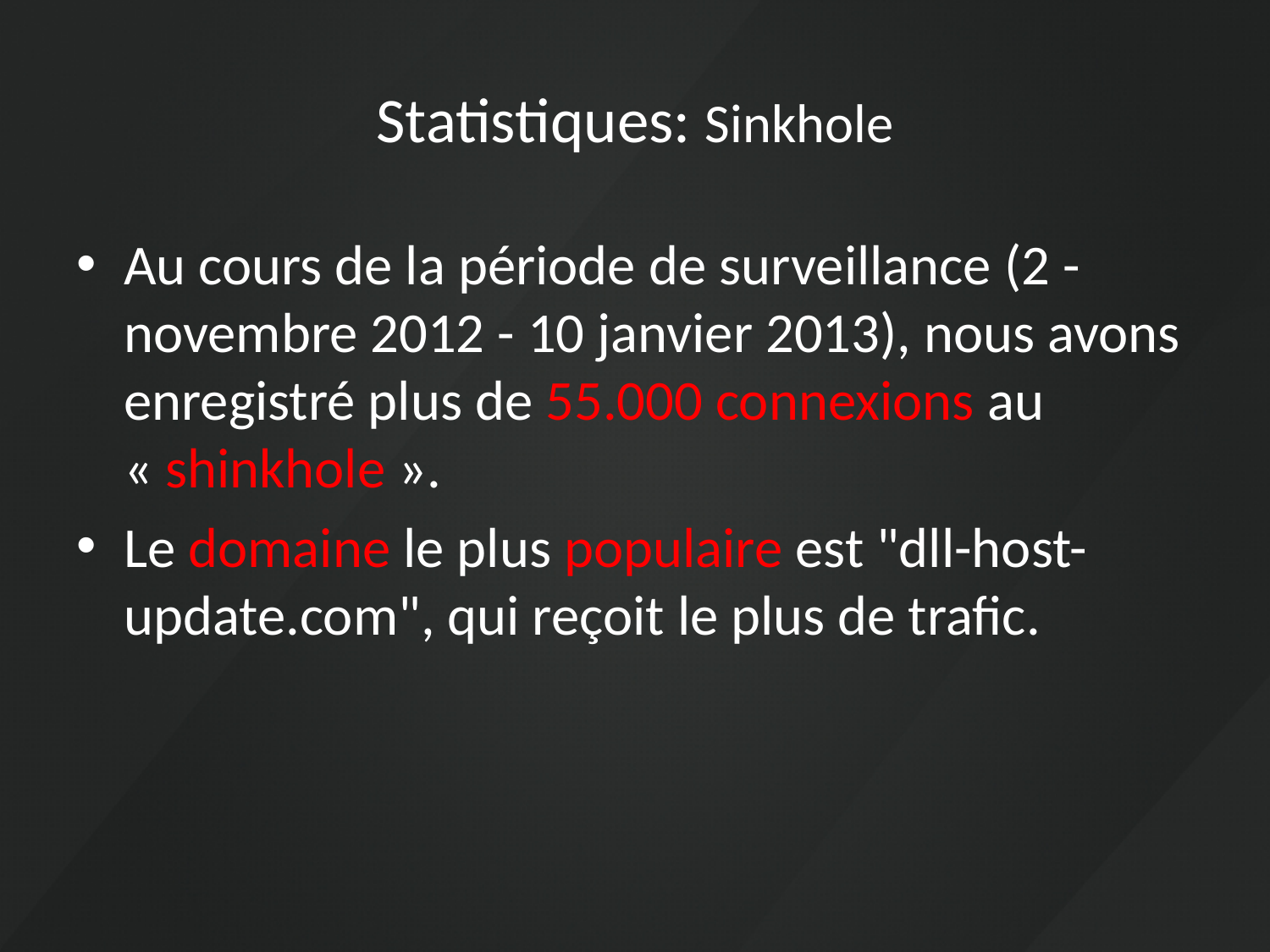

# Statistiques: Sinkhole
Au cours de la période de surveillance (2 - novembre 2012 - 10 janvier 2013), nous avons enregistré plus de 55.000 connexions au « shinkhole ».
Le domaine le plus populaire est "dll-host-update.com", qui reçoit le plus de trafic.